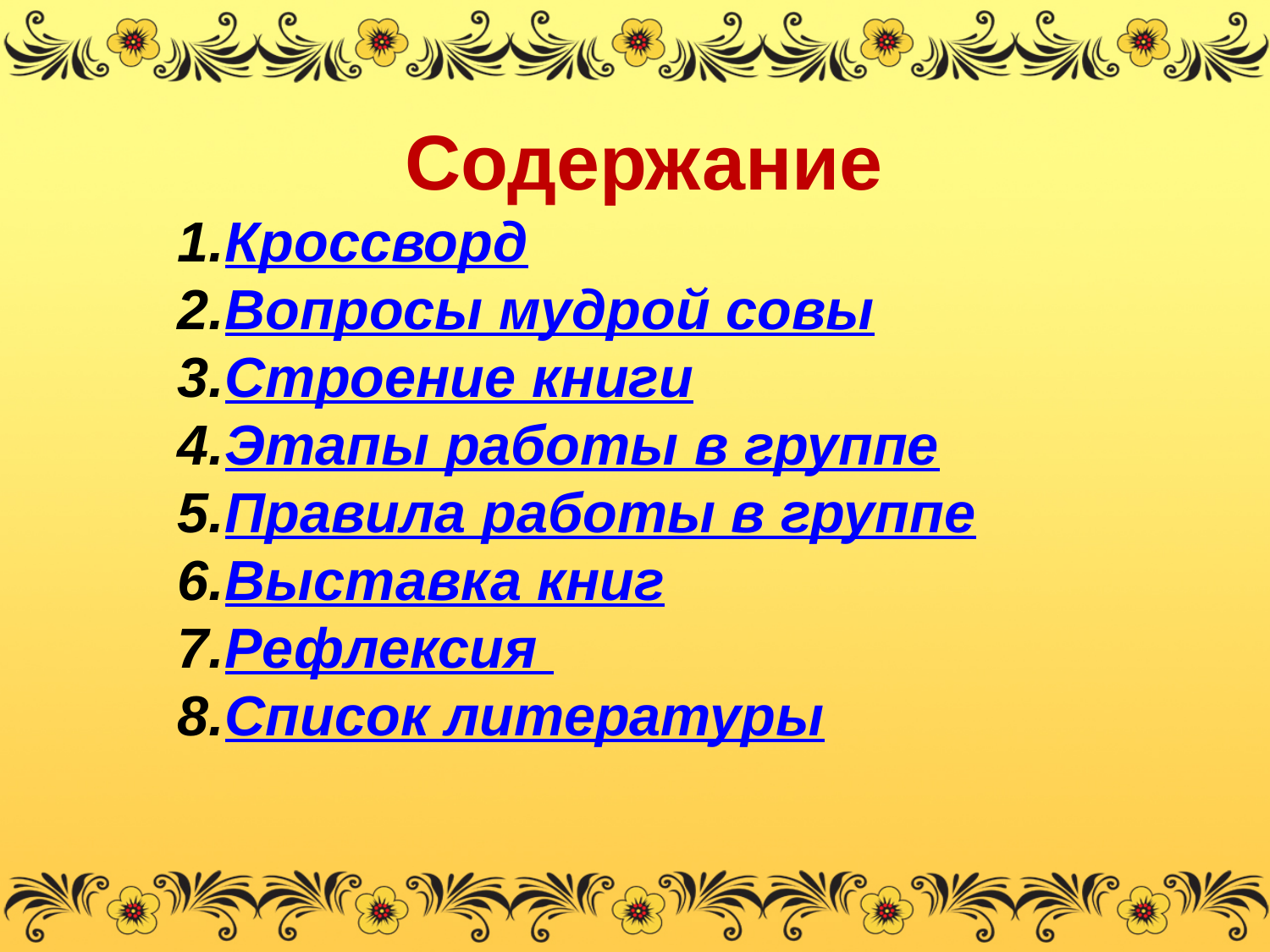

Содержание
Кроссворд
Вопросы мудрой совы
Строение книги
Этапы работы в группе
Правила работы в группе
Выставка книг
Рефлексия
Список литературы